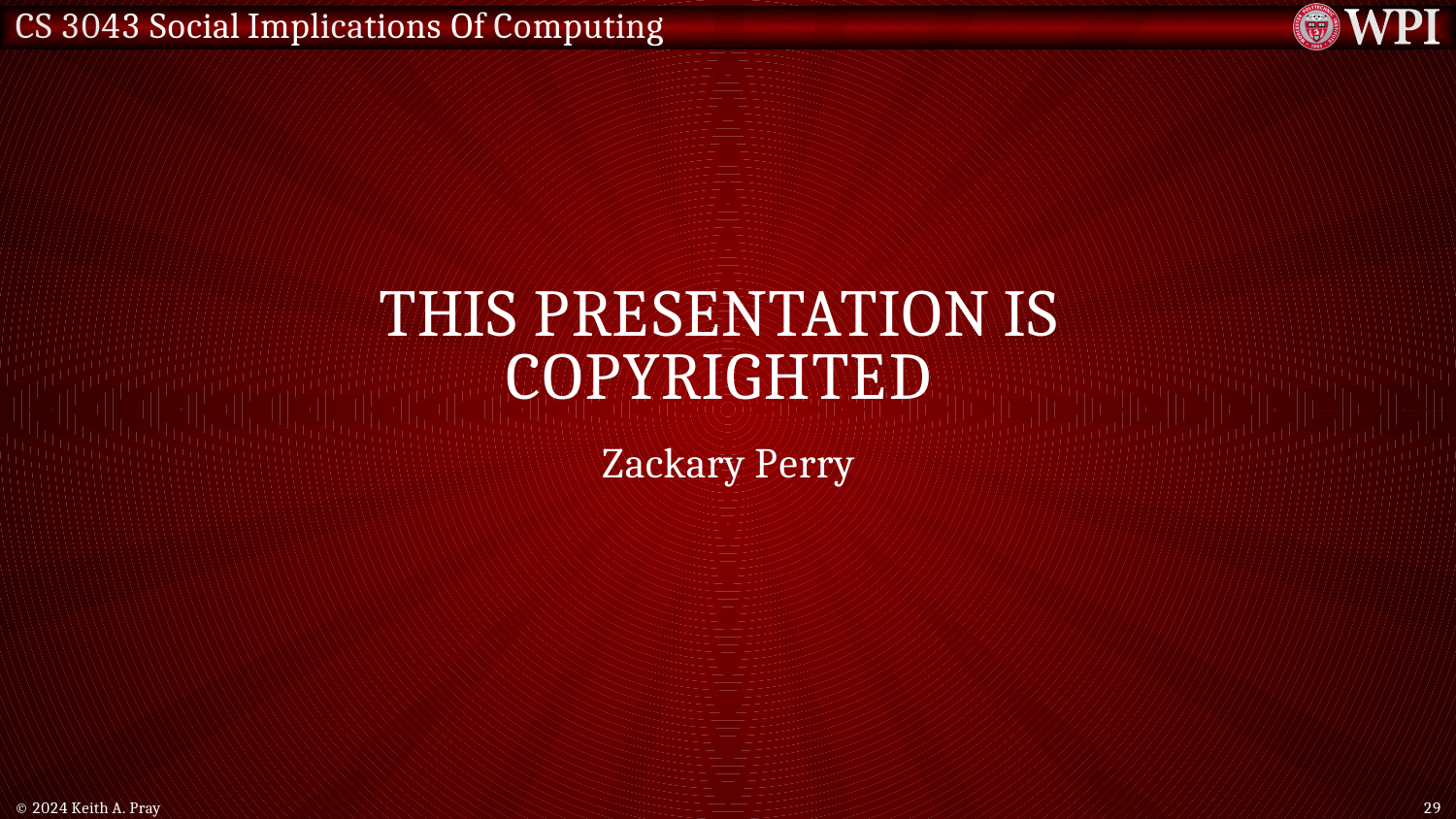

# This Presentation is Copyrighted
Zackary Perry
© 2024 Keith A. Pray
29